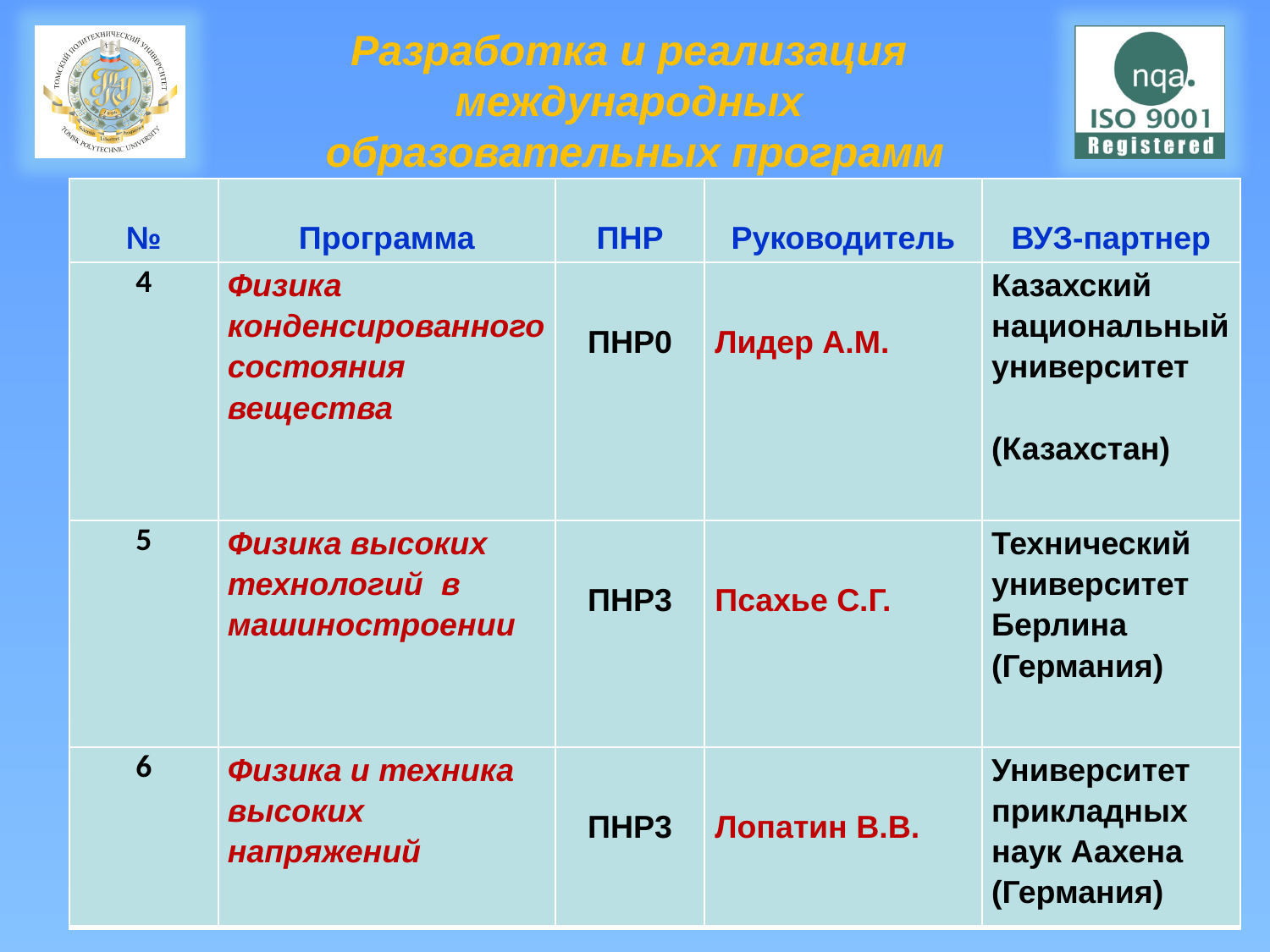

# Разработка и реализация международных образовательных программ
| № | Программа | ПНР | Руководитель | ВУЗ-партнер |
| --- | --- | --- | --- | --- |
| 4 | Физика конденсированного состояния вещества | ПНР0 | Лидер А.М. | Казахский национальный университет (Казахстан) |
| 5 | Физика высоких технологий в машиностроении | ПНР3 | Псахье С.Г. | Технический университет Берлина (Германия) |
| 6 | Физика и техника высоких напряжений | ПНР3 | Лопатин В.В. | Университет прикладных наук Аахена (Германия) |